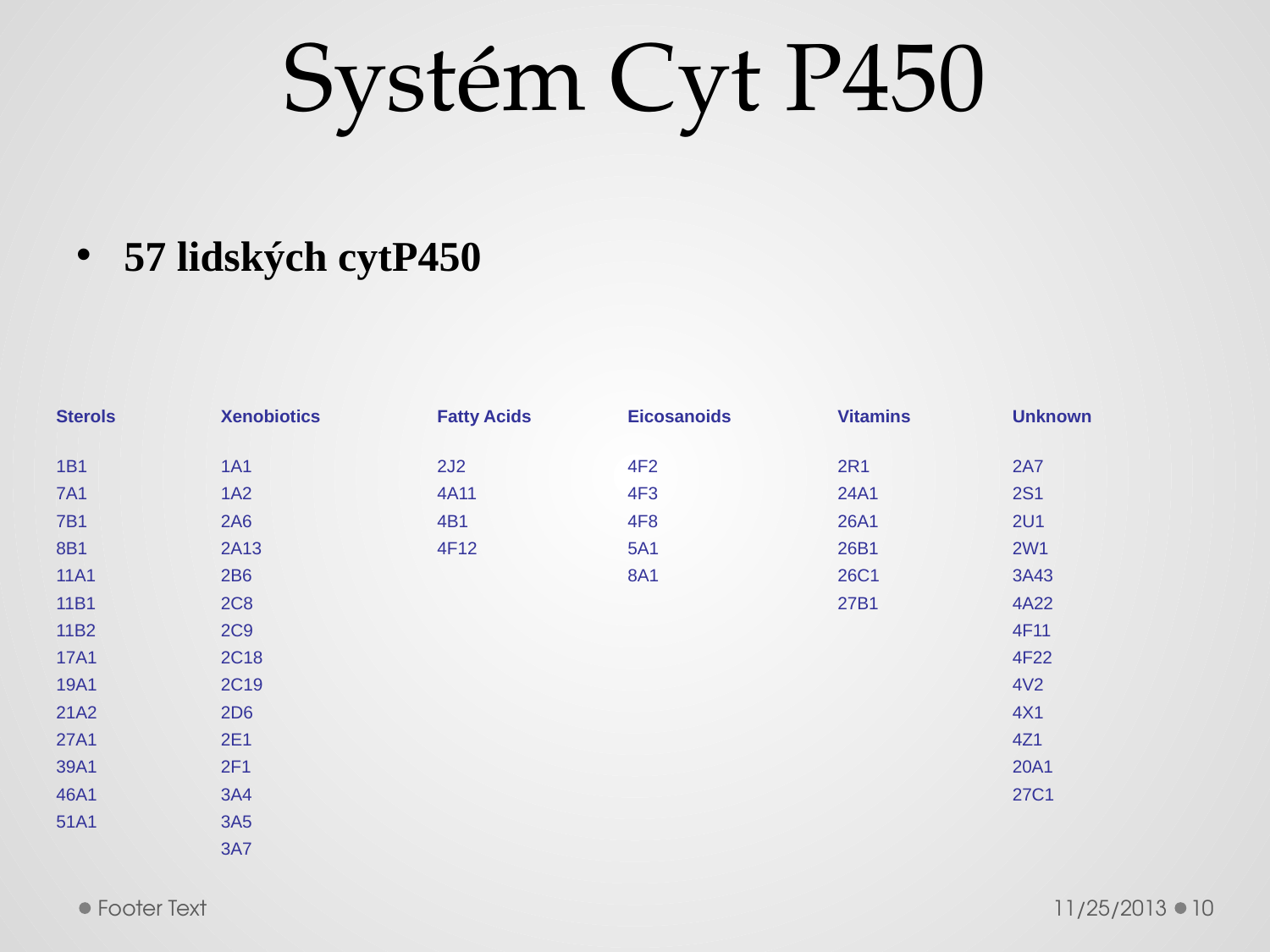

# Systém Cyt P450
57 lidských cytP450

|  |  |  |  |  |  |
| --- | --- | --- | --- | --- | --- |
|  |  |  |  |  |  |
| Sterols | Xenobiotics | Fatty Acids | Eicosanoids | Vitamins | Unknown |
|  |  |  |  |  |  |
| 1B1 | 1A1 | 2J2 | 4F2 | 2R1 | 2A7 |
| 7A1 | 1A2 | 4A11 | 4F3 | 24A1 | 2S1 |
| 7B1 | 2A6 | 4B1 | 4F8 | 26A1 | 2U1 |
| 8B1 | 2A13 | 4F12 | 5A1 | 26B1 | 2W1 |
| 11A1 | 2B6 |  | 8A1 | 26C1 | 3A43 |
| 11B1 | 2C8 |  |  | 27B1 | 4A22 |
| 11B2 | 2C9 |  |  |  | 4F11 |
| 17A1 | 2C18 |  |  |  | 4F22 |
| 19A1 | 2C19 |  |  |  | 4V2 |
| 21A2 | 2D6 |  |  |  | 4X1 |
| 27A1 | 2E1 |  |  |  | 4Z1 |
| 39A1 | 2F1 |  |  |  | 20A1 |
| 46A1 | 3A4 |  |  |  | 27C1 |
| 51A1 | 3A5 |  |  |  |  |
|  | 3A7 |  |  |  |  |
Footer Text
11/25/2013
10